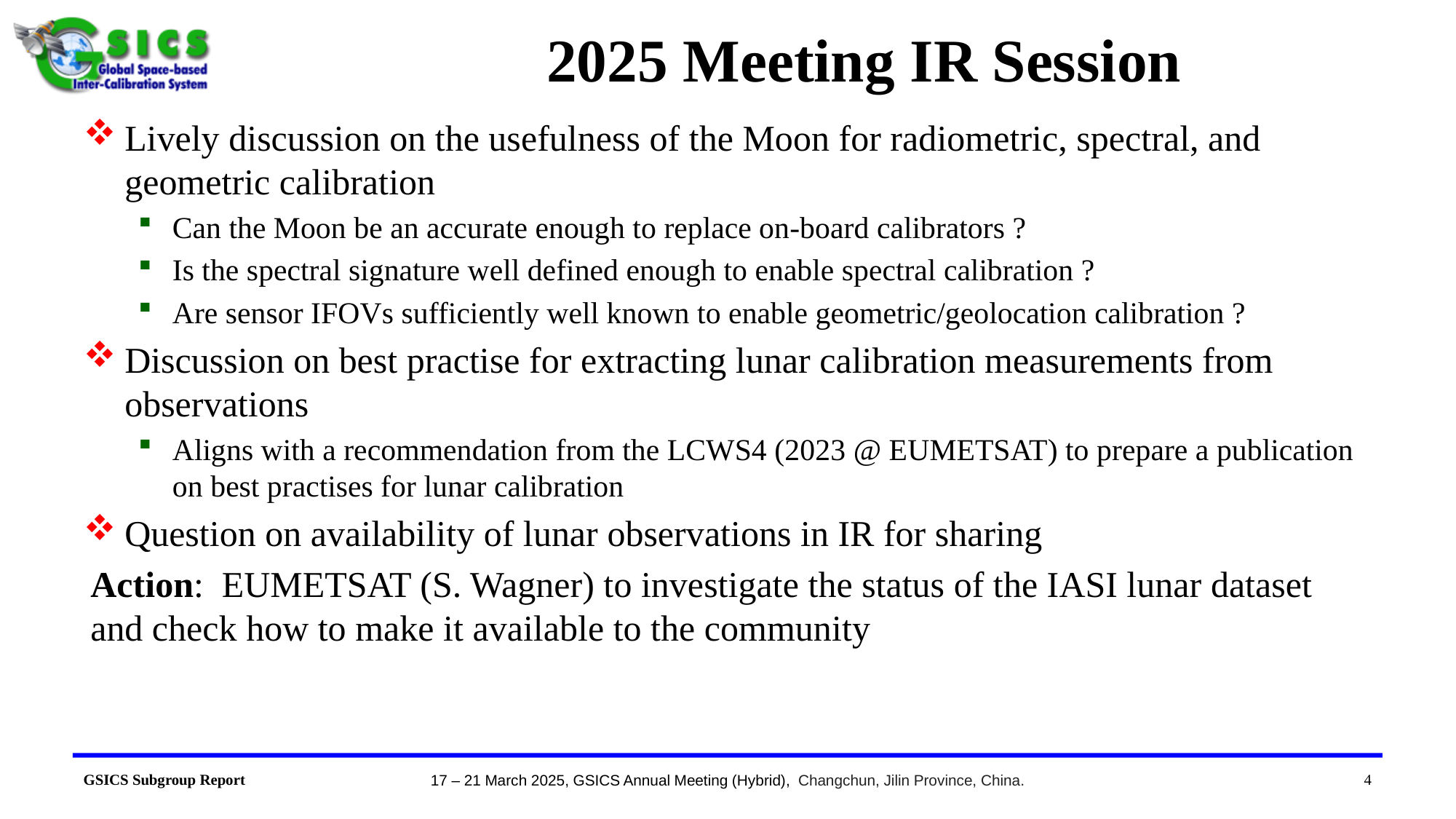

# 2025 Meeting IR Session
Lively discussion on the usefulness of the Moon for radiometric, spectral, and geometric calibration
Can the Moon be an accurate enough to replace on-board calibrators ?
Is the spectral signature well defined enough to enable spectral calibration ?
Are sensor IFOVs sufficiently well known to enable geometric/geolocation calibration ?
Discussion on best practise for extracting lunar calibration measurements from observations
Aligns with a recommendation from the LCWS4 (2023 @ EUMETSAT) to prepare a publication on best practises for lunar calibration
Question on availability of lunar observations in IR for sharing
Action:  EUMETSAT (S. Wagner) to investigate the status of the IASI lunar dataset and check how to make it available to the community
4